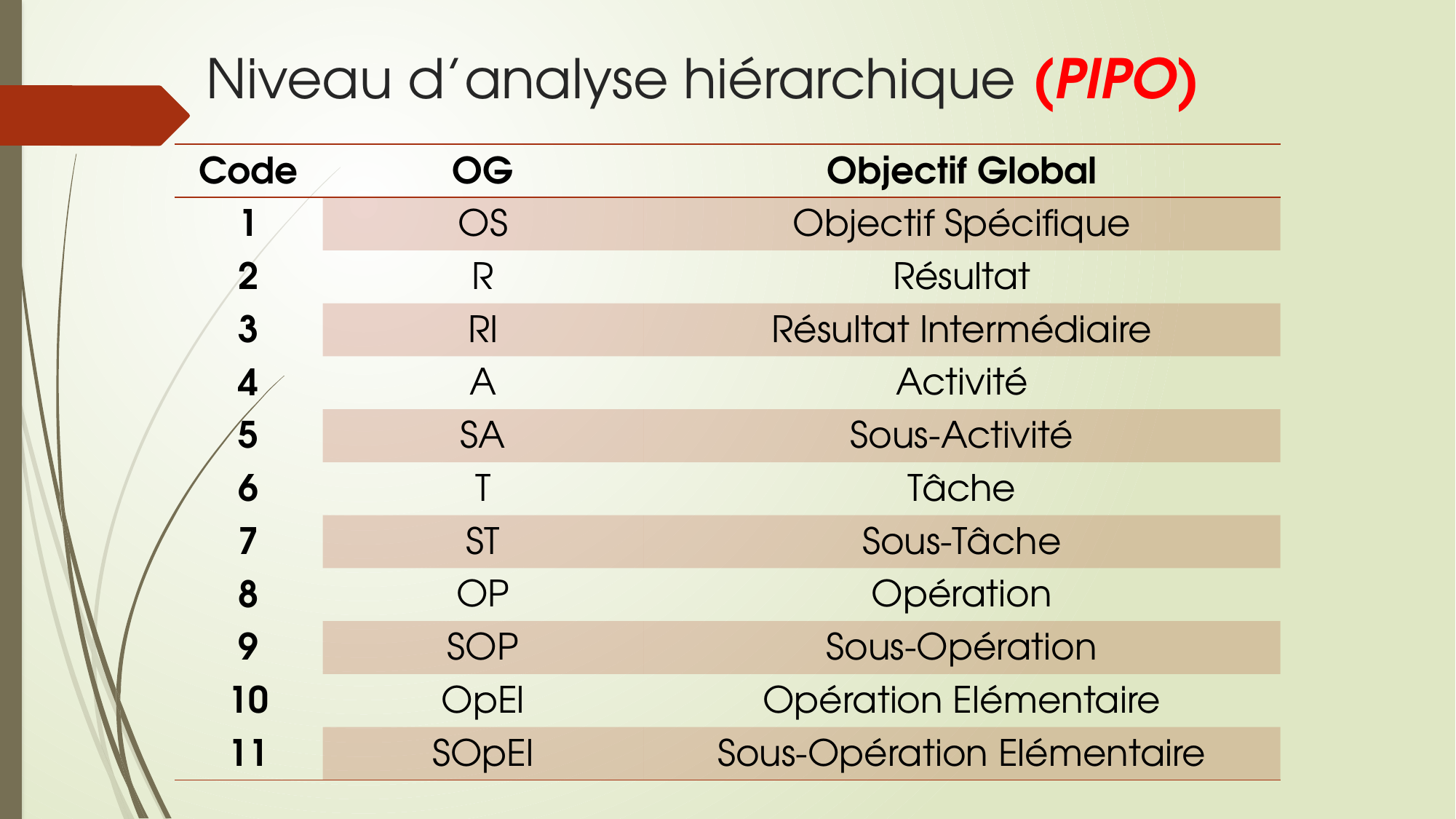

# Niveau d’analyse hiérarchique (PIPO)
| Code | OG | Objectif Global |
| --- | --- | --- |
| 1 | OS | Objectif Spécifique |
| 2 | R | Résultat |
| 3 | RI | Résultat Intermédiaire |
| 4 | A | Activité |
| 5 | SA | Sous-Activité |
| 6 | T | Tâche |
| 7 | ST | Sous-Tâche |
| 8 | OP | Opération |
| 9 | SOP | Sous-Opération |
| 10 | OpEl | Opération Elémentaire |
| 11 | SOpEl | Sous-Opération Elémentaire |